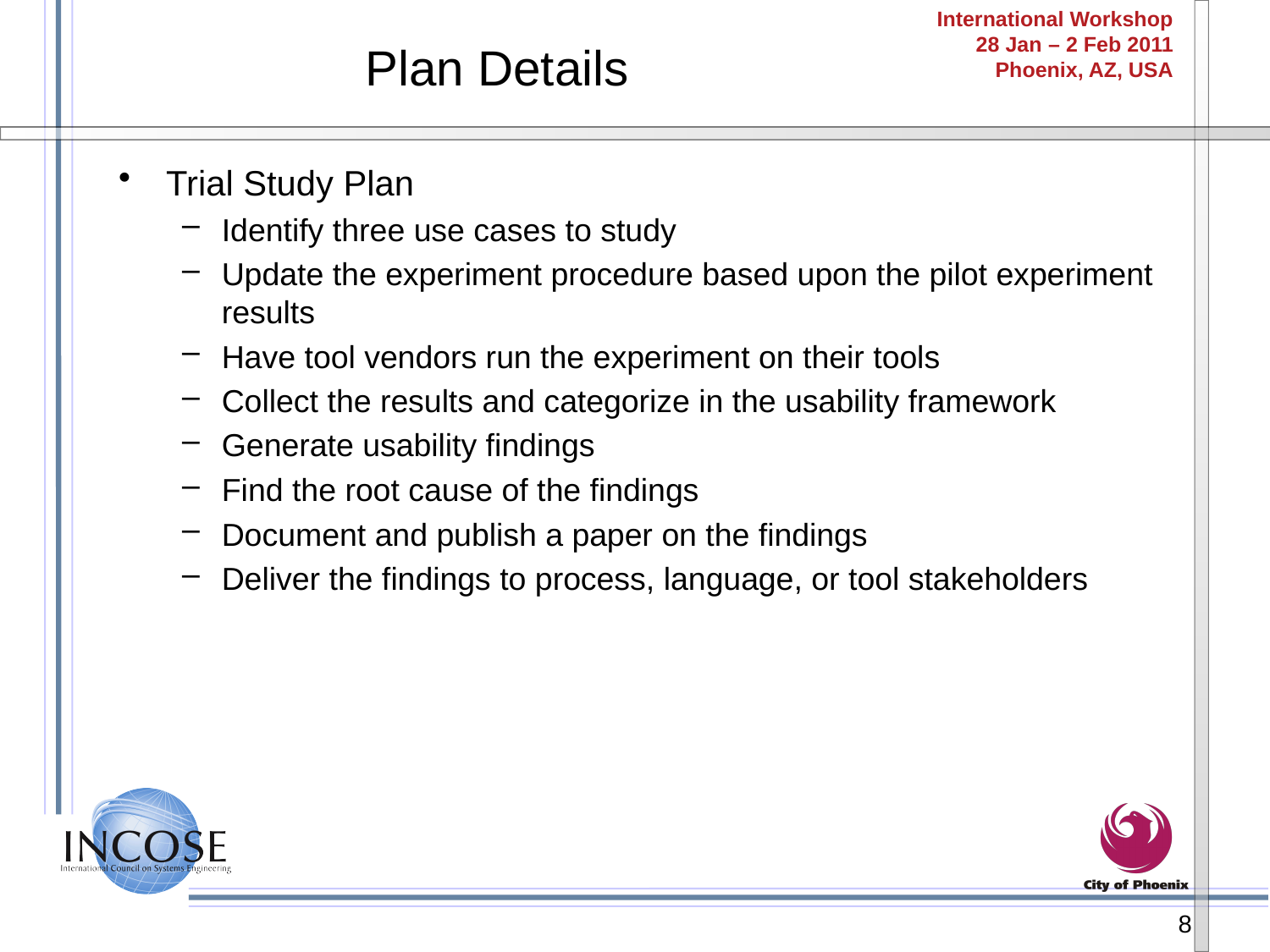

# Plan Details
Trial Study Plan
Identify three use cases to study
Update the experiment procedure based upon the pilot experiment results
Have tool vendors run the experiment on their tools
Collect the results and categorize in the usability framework
Generate usability findings
Find the root cause of the findings
Document and publish a paper on the findings
Deliver the findings to process, language, or tool stakeholders
8